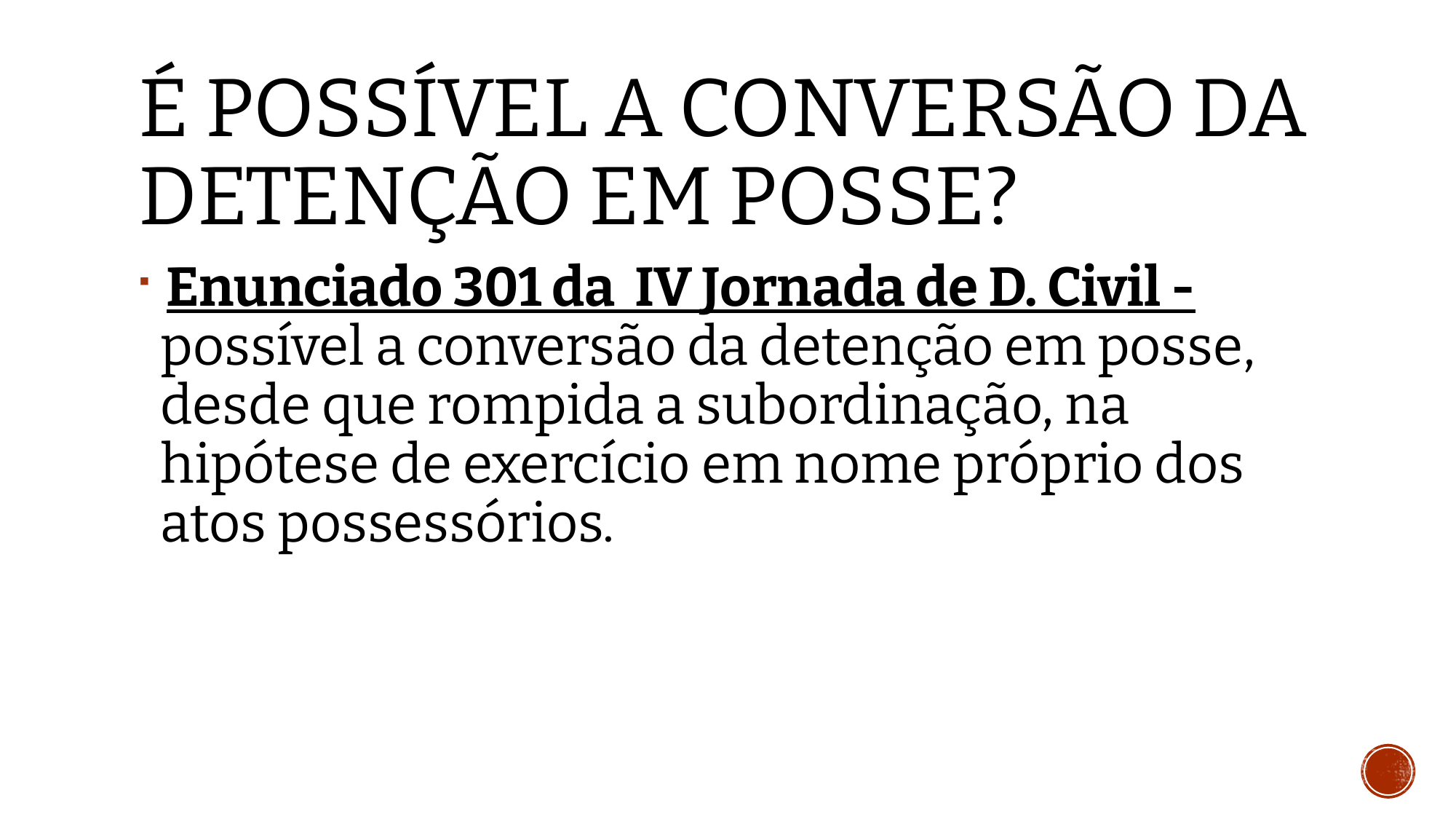

# É possível a conversão da detenção em posse?
 Enunciado 301 da  IV Jornada de D. Civil - possível a conversão da detenção em posse, desde que rompida a subordinação, na hipótese de exercício em nome próprio dos atos possessórios.